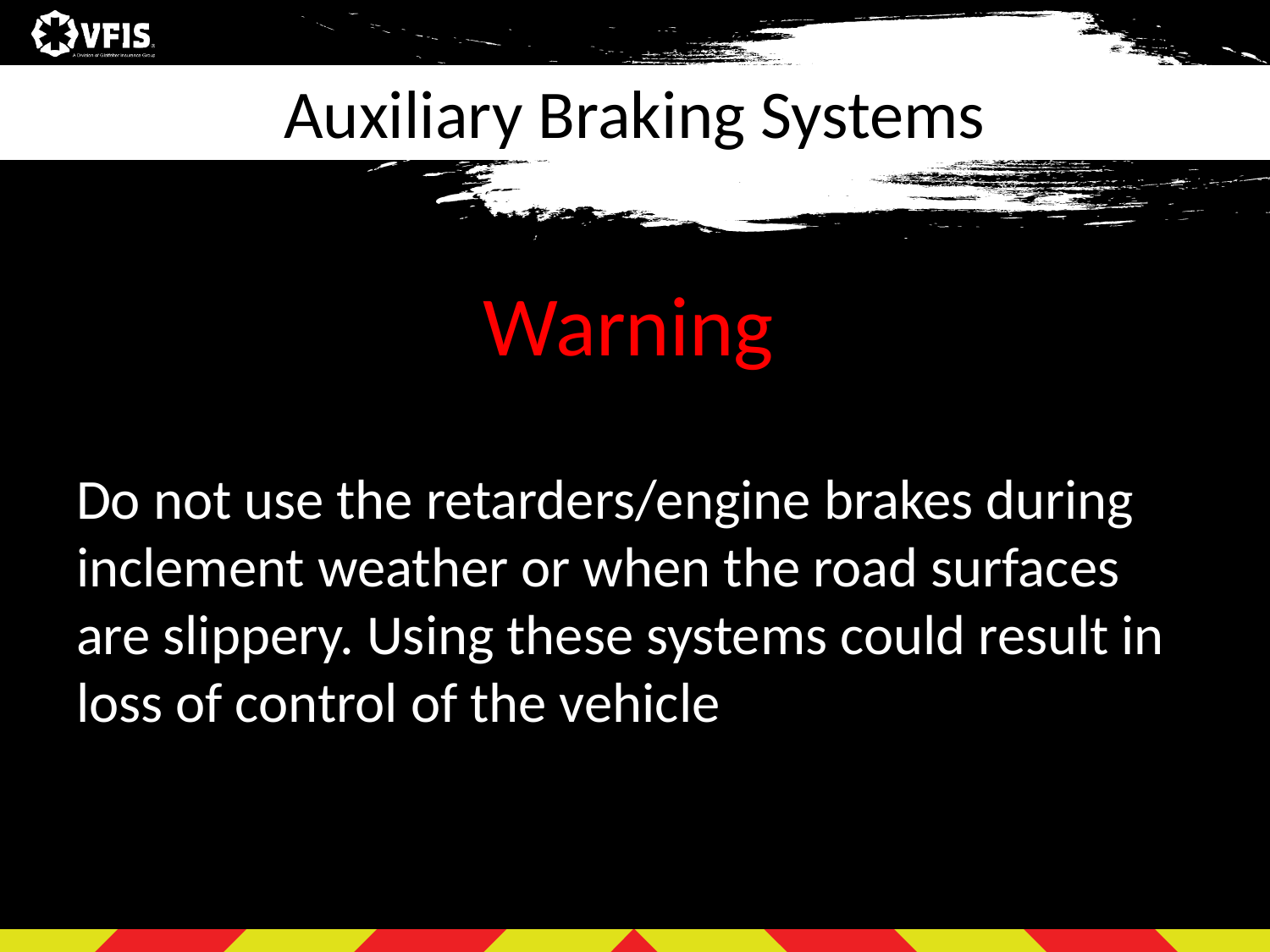

# Auxiliary Braking Systems
Warning

Do not use the retarders/engine brakes during inclement weather or when the road surfaces are slippery. Using these systems could result in loss of control of the vehicle